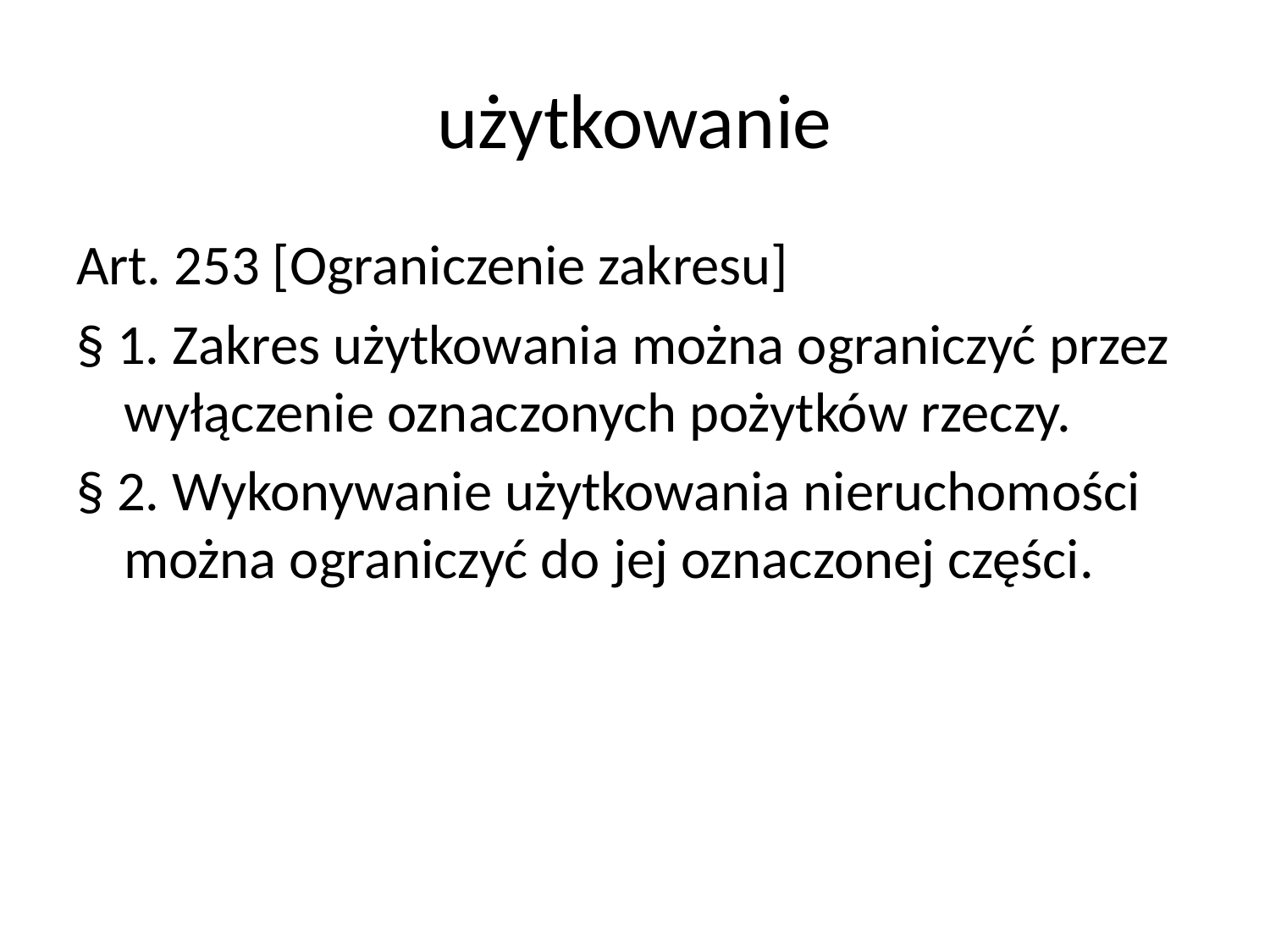

# użytkowanie
Art. 253 [Ograniczenie zakresu]
§ 1. Zakres użytkowania można ograniczyć przez wyłączenie oznaczonych pożytków rzeczy.
§ 2. Wykonywanie użytkowania nieruchomości można ograniczyć do jej oznaczonej części.